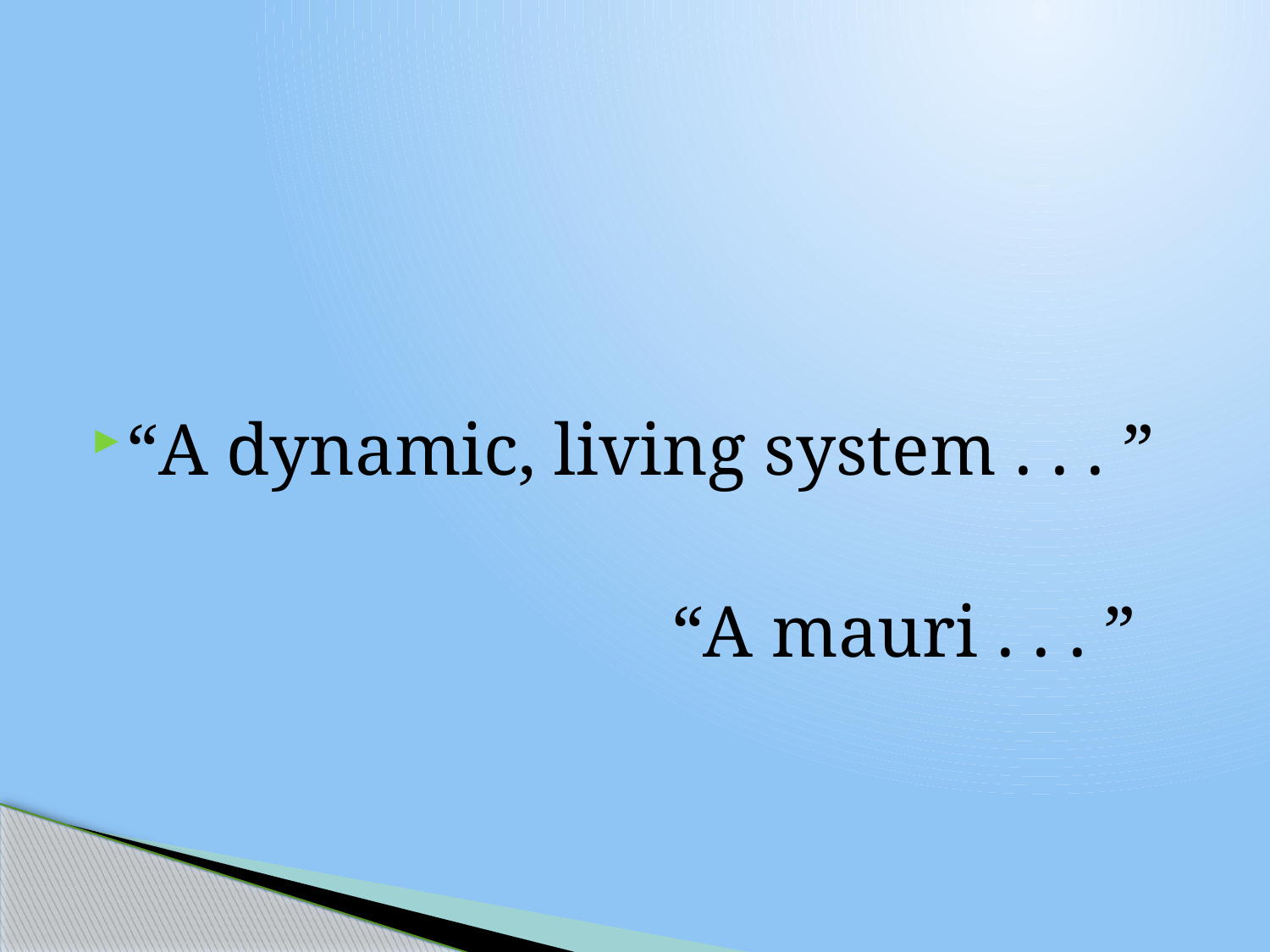

“A dynamic, living system . . . ”

				“A mauri . . . ”